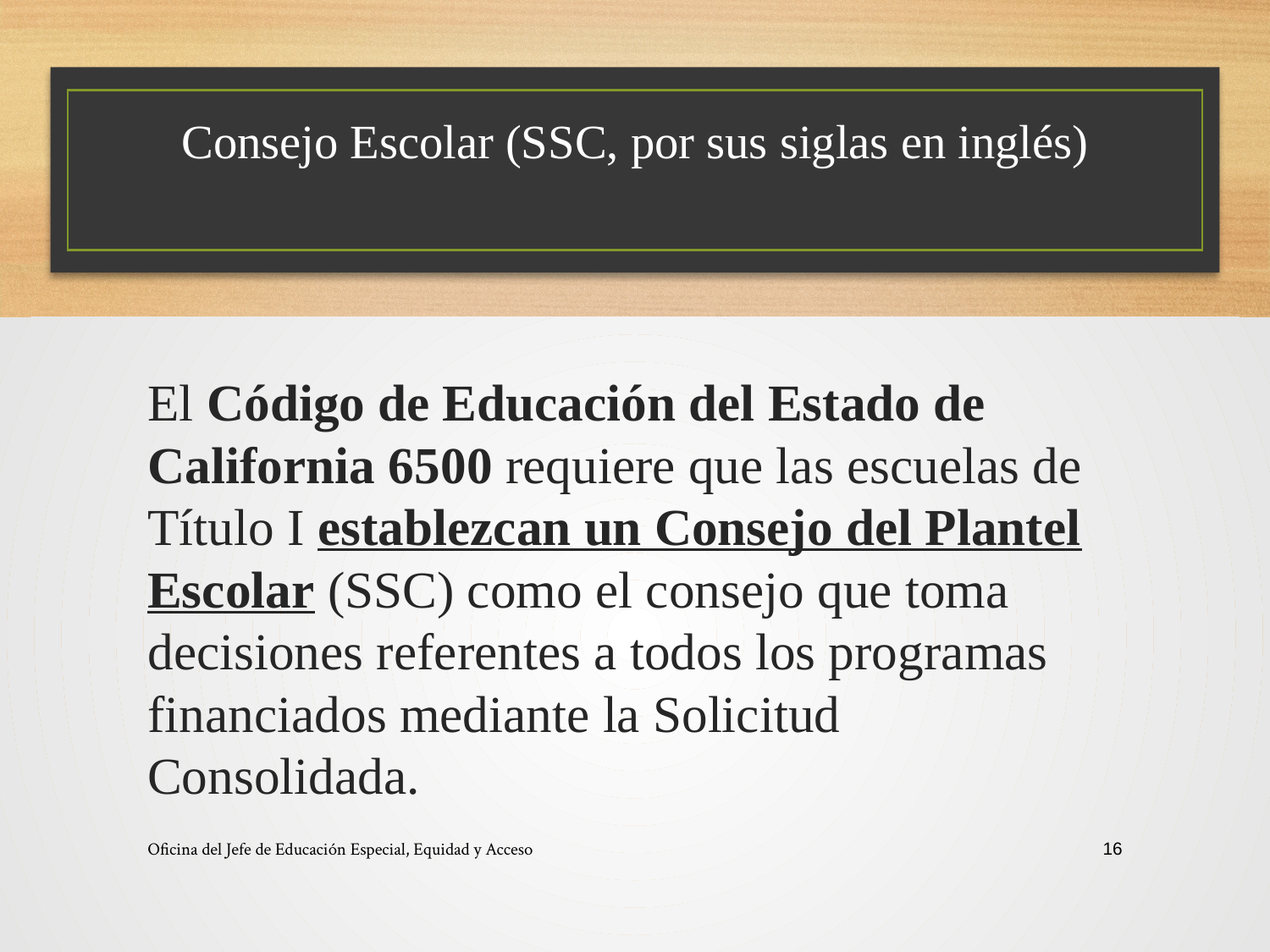

# Consejo Escolar (SSC, por sus siglas en inglés)

El Código de Educación del Estado de California 6500 requiere que las escuelas de Título I establezcan un Consejo del Plantel Escolar (SSC) como el consejo que toma decisiones referentes a todos los programas financiados mediante la Solicitud Consolidada.

Oficina del Jefe de Educación Especial, Equidad y Acceso
16